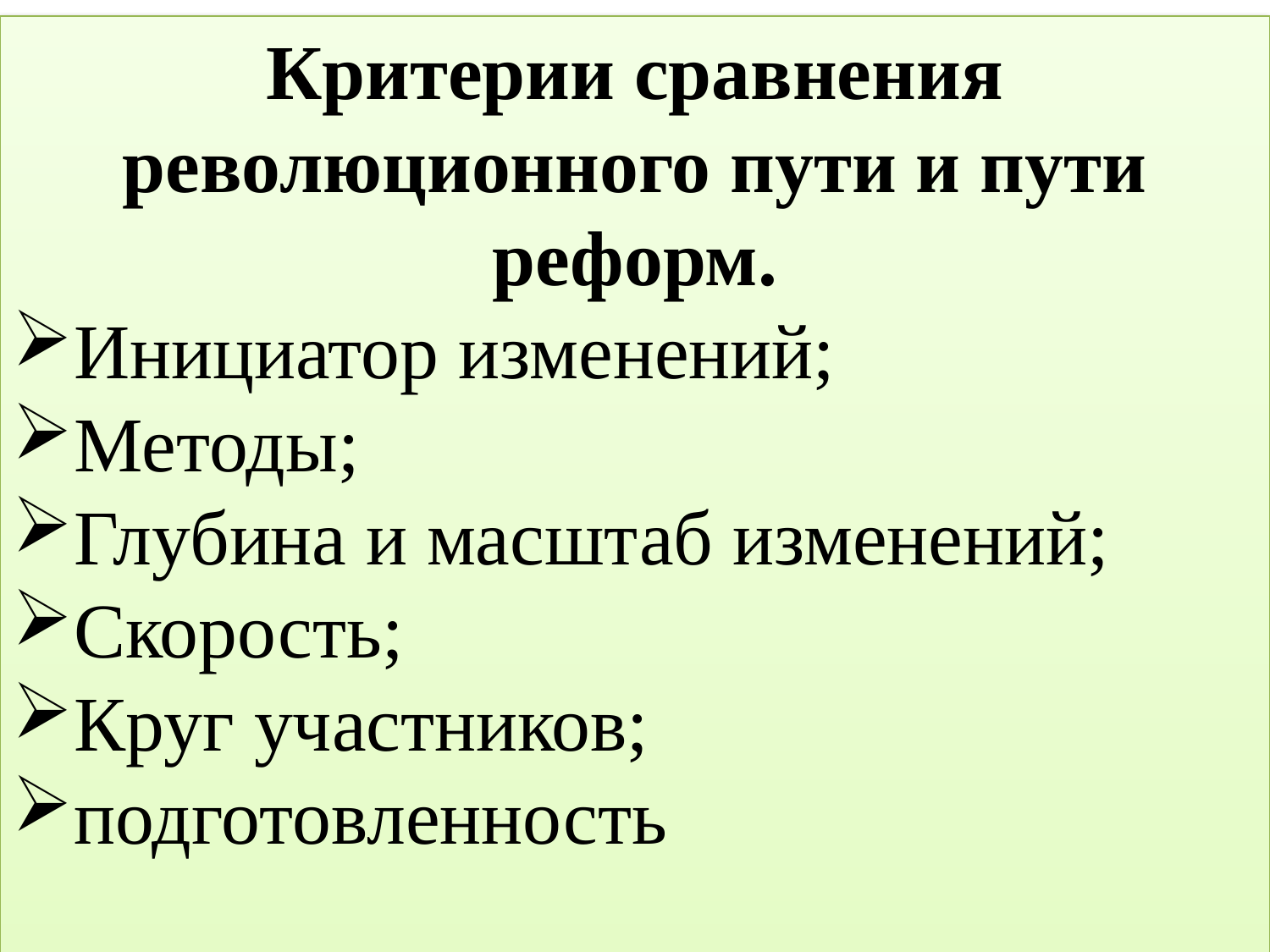

Критерии сравнения революционного пути и пути реформ.
Инициатор изменений;
Методы;
Глубина и масштаб изменений;
Скорость;
Круг участников;
подготовленность